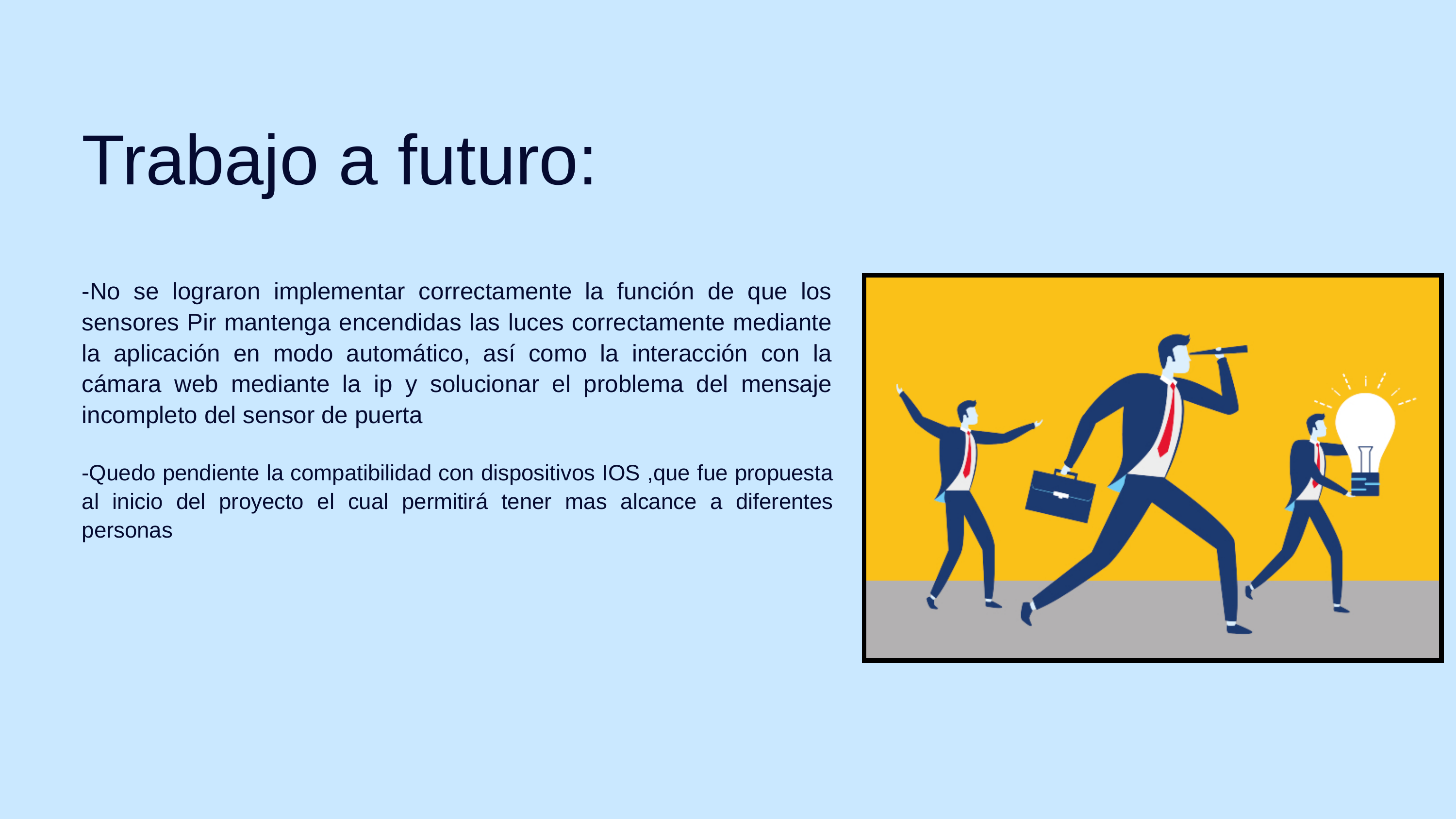

Trabajo a futuro:
-No se lograron implementar correctamente la función de que los sensores Pir mantenga encendidas las luces correctamente mediante la aplicación en modo automático, así como la interacción con la cámara web mediante la ip y solucionar el problema del mensaje incompleto del sensor de puerta

-Quedo pendiente la compatibilidad con dispositivos IOS ,que fue propuesta al inicio del proyecto el cual permitirá tener mas alcance a diferentes personas